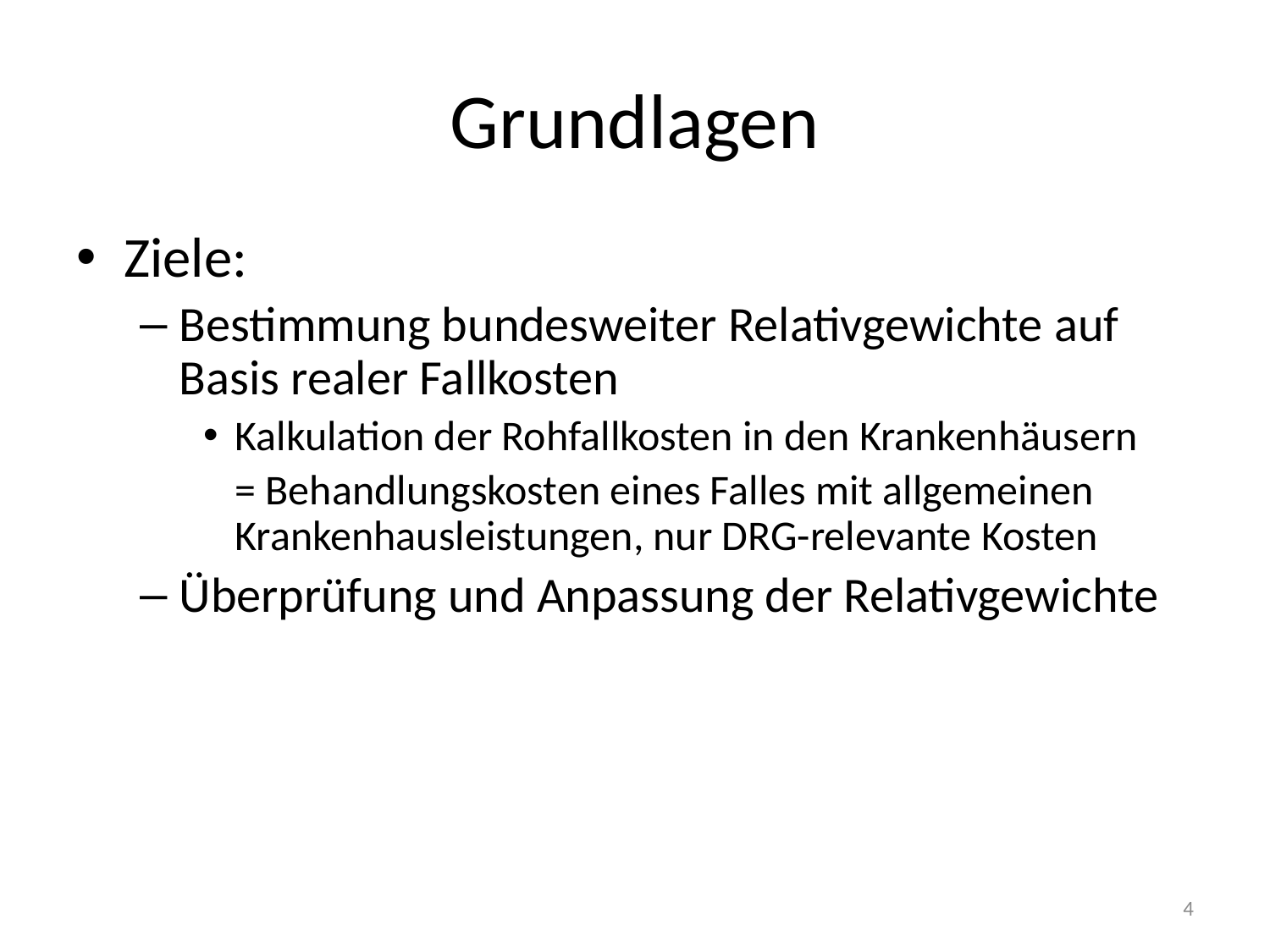

# Grundlagen
Ziele:
Bestimmung bundesweiter Relativgewichte auf Basis realer Fallkosten
Kalkulation der Rohfallkosten in den Krankenhäusern
	= Behandlungskosten eines Falles mit allgemeinen Krankenhausleistungen, nur DRG-relevante Kosten
Überprüfung und Anpassung der Relativgewichte
4